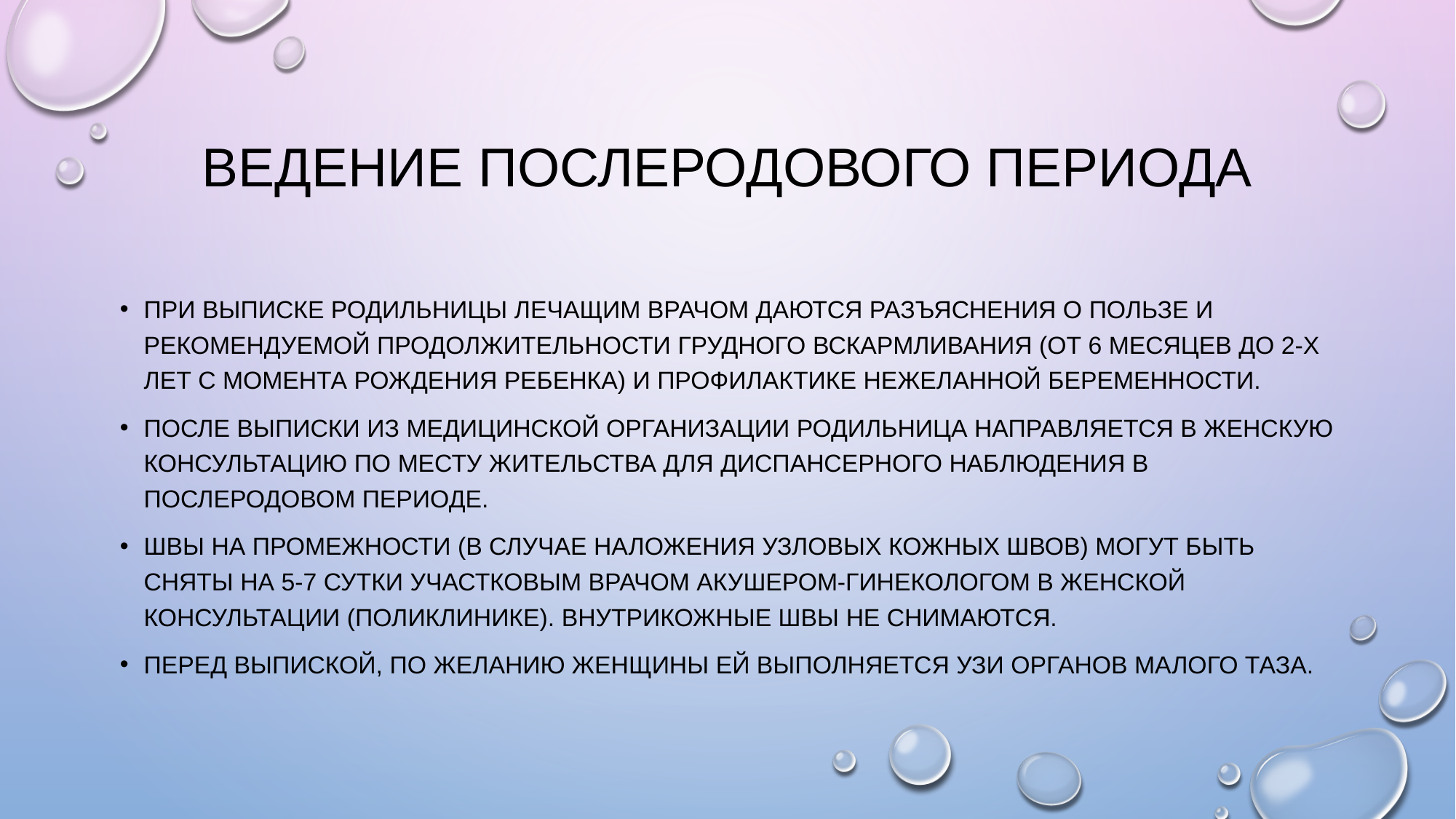

# Ведение послеродового периода
При выписке родильницы лечащим врачом даются разъяснения о пользе и рекомендуемой продолжительности грудного вскармливания (от 6 месяцев до 2-х лет с момента рождения ребенка) и профилактике нежеланной беременности.
После выписки из медицинской организации родильница направляется в женскую консультацию по месту жительства для диспансерного наблюдения в послеродовом периоде.
Швы на промежности (в случае наложения узловых кожных швов) могут быть сняты на 5-7 сутки участковым врачом акушером-гинекологом в женской консультации (поликлинике). Внутрикожные швы не снимаются.
Перед выпиской, по желанию женщины ей выполняется УЗИ органов малого таза.